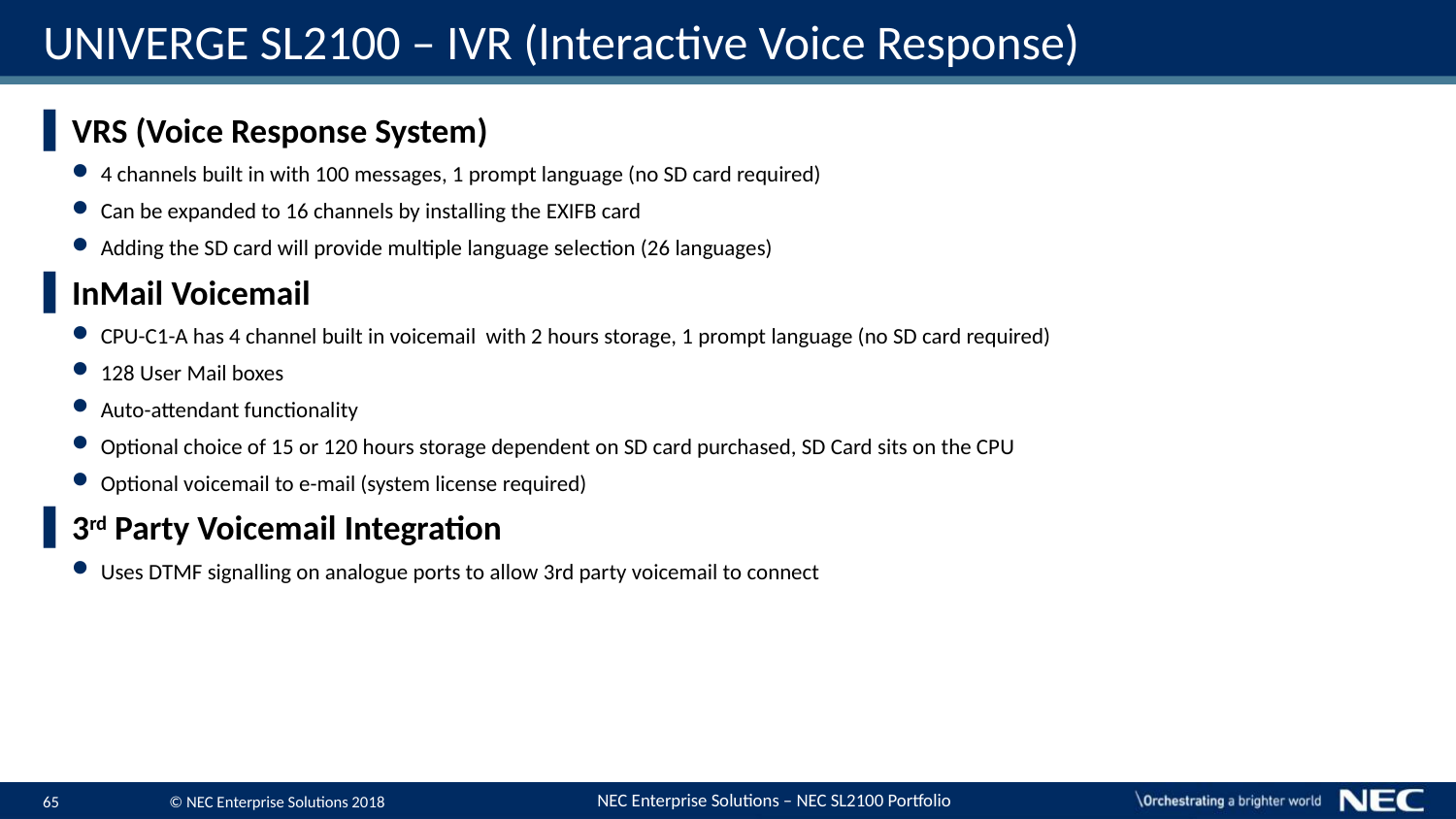

# UNIVERGE SL2100 – IVR (Interactive Voice Response)
VRS (Voice Response System)
4 channels built in with 100 messages, 1 prompt language (no SD card required)
Can be expanded to 16 channels by installing the EXIFB card
Adding the SD card will provide multiple language selection (26 languages)
InMail Voicemail
CPU-C1-A has 4 channel built in voicemail  with 2 hours storage, 1 prompt language (no SD card required)
128 User Mail boxes
Auto-attendant functionality
Optional choice of 15 or 120 hours storage dependent on SD card purchased, SD Card sits on the CPU
Optional voicemail to e-mail (system license required)
3rd Party Voicemail Integration
Uses DTMF signalling on analogue ports to allow 3rd party voicemail to connect